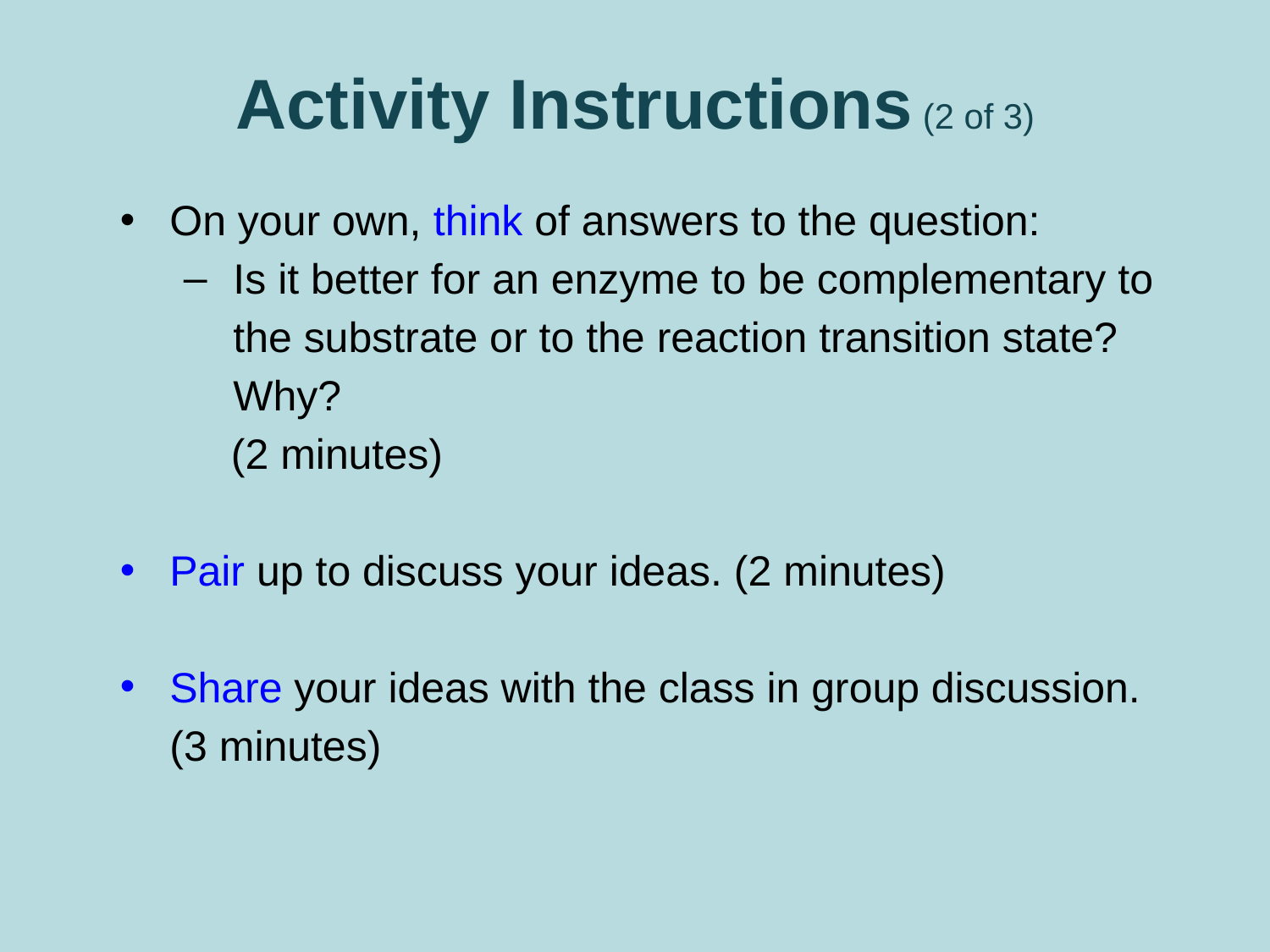

# Activity Instructions (2 of 3)
On your own, think of answers to the question:
Is it better for an enzyme to be complementary to the substrate or to the reaction transition state? Why?
    (2 minutes)
Pair up to discuss your ideas. (2 minutes)
Share your ideas with the class in group discussion. (3 minutes)